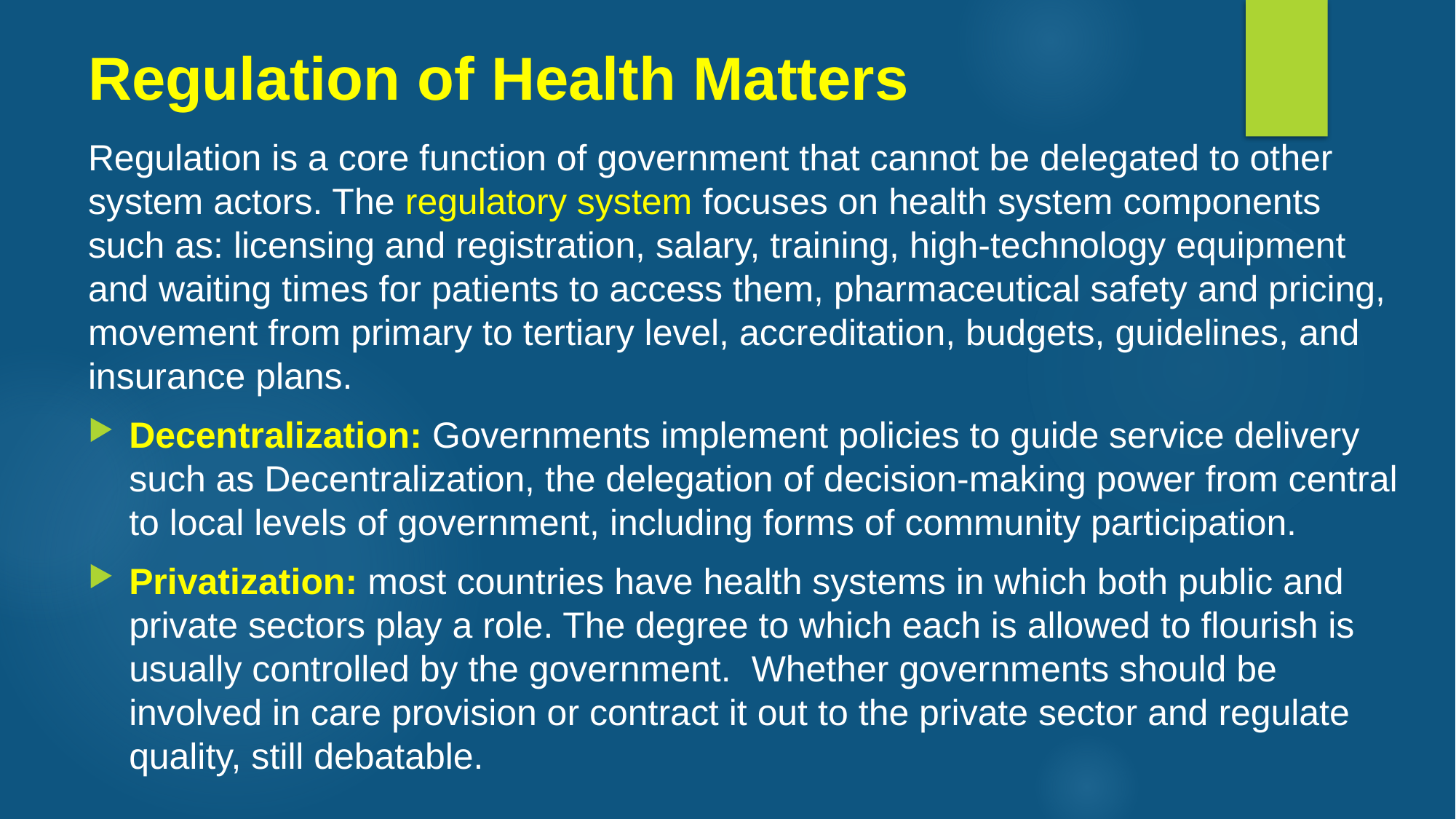

# Regulation of Health Matters
Regulation is a core function of government that cannot be delegated to other system actors. The regulatory system focuses on health system components such as: licensing and registration, salary, training, high-technology equipment and waiting times for patients to access them, pharmaceutical safety and pricing, movement from primary to tertiary level, accreditation, budgets, guidelines, and insurance plans.
Decentralization: Governments implement policies to guide service delivery such as Decentralization, the delegation of decision-making power from central to local levels of government, including forms of community participation.
Privatization: most countries have health systems in which both public and private sectors play a role. The degree to which each is allowed to flourish is usually controlled by the government.  Whether governments should be involved in care provision or contract it out to the private sector and regulate quality, still debatable.